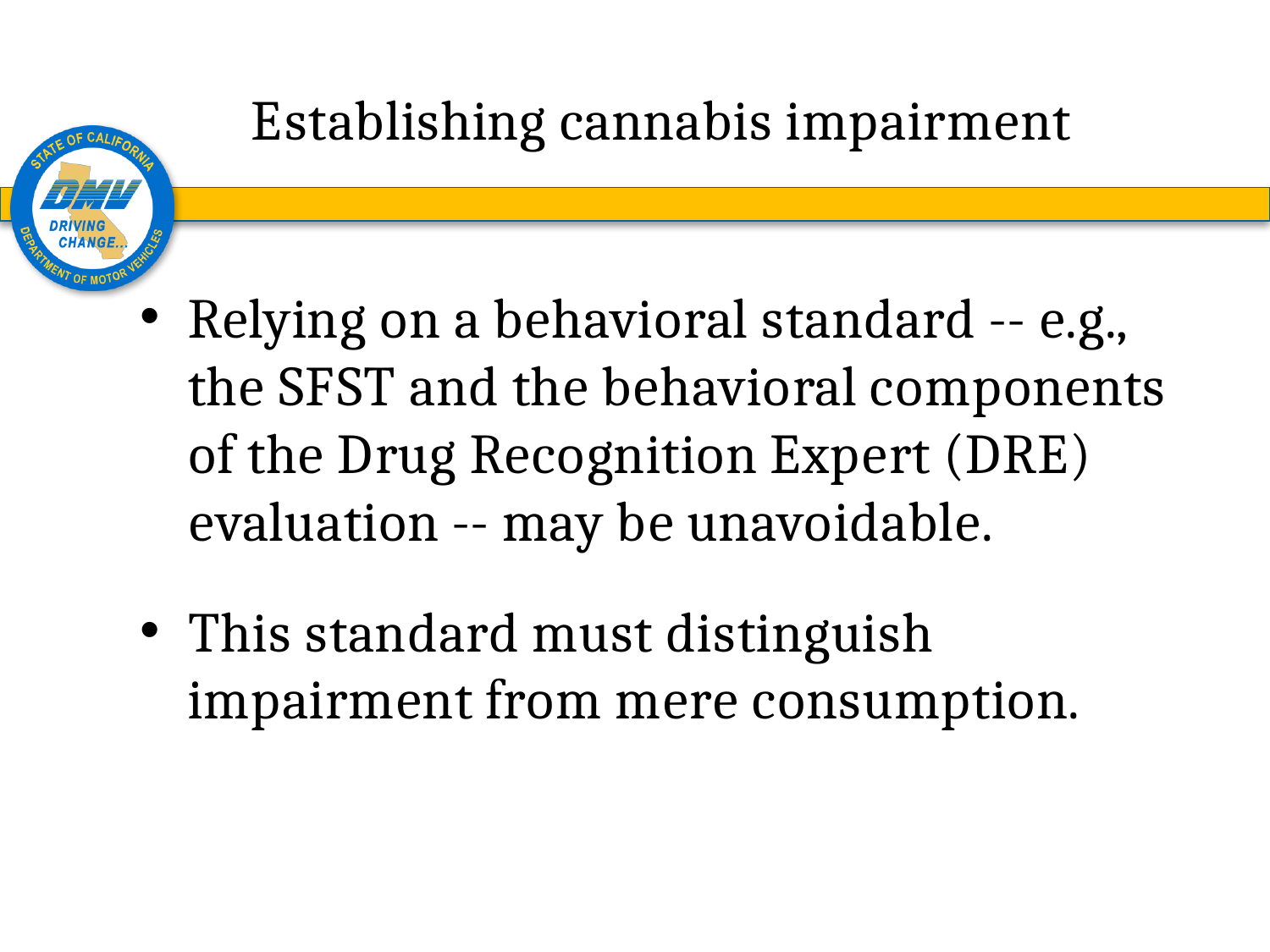

# Establishing cannabis impairment
Relying on a behavioral standard -- e.g., the SFST and the behavioral components of the Drug Recognition Expert (DRE) evaluation -- may be unavoidable.
This standard must distinguish impairment from mere consumption.